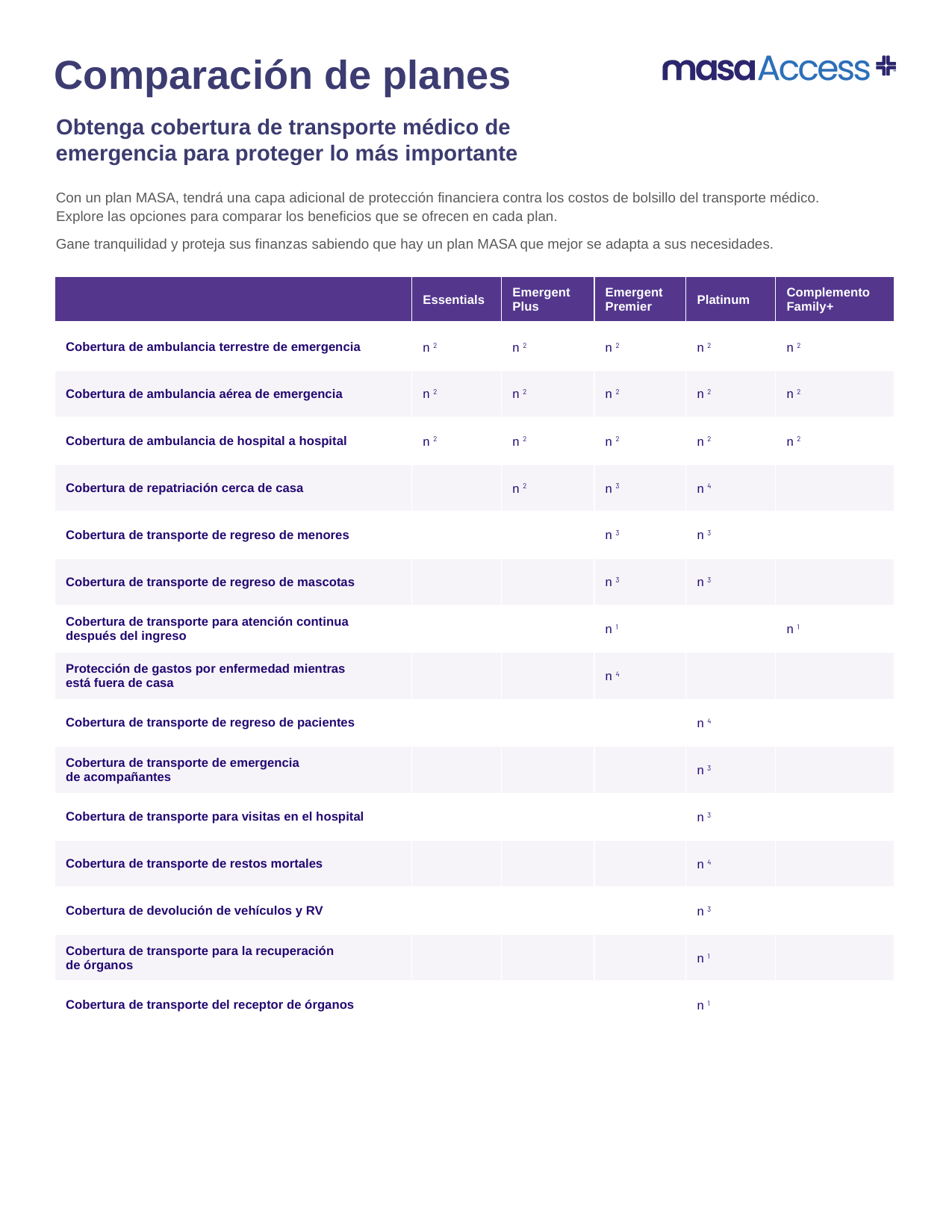

|  | Essentials | Emergent Plus | Emergent Premier | Platinum | Complemento Family+ |
| --- | --- | --- | --- | --- | --- |
| Cobertura de ambulancia terrestre de emergencia | n 2 | n 2 | n 2 | n 2 | n 2 |
| Cobertura de ambulancia aérea de emergencia | n 2 | n 2 | n 2 | n 2 | n 2 |
| Cobertura de ambulancia de hospital a hospital | n 2 | n 2 | n 2 | n 2 | n 2 |
| Cobertura de repatriación cerca de casa |  | n 2 | n 3 | n 4 |  |
| Cobertura de transporte de regreso de menores |  |  | n 3 | n 3 |  |
| Cobertura de transporte de regreso de mascotas |  |  | n 3 | n 3 |  |
| Cobertura de transporte para atención continua después del ingreso |  |  | n 1 |  | n 1 |
| Protección de gastos por enfermedad mientras está fuera de casa |  |  | n 4 |  |  |
| Cobertura de transporte de regreso de pacientes |  |  |  | n 4 |  |
| Cobertura de transporte de emergencia de acompañantes |  |  |  | n 3 |  |
| Cobertura de transporte para visitas en el hospital |  |  |  | n 3 |  |
| Cobertura de transporte de restos mortales |  |  |  | n 4 |  |
| Cobertura de devolución de vehículos y RV |  |  |  | n 3 |  |
| Cobertura de transporte para la recuperación de órganos |  |  |  | n 1 |  |
| Cobertura de transporte del receptor de órganos |  |  |  | n 1 |  |